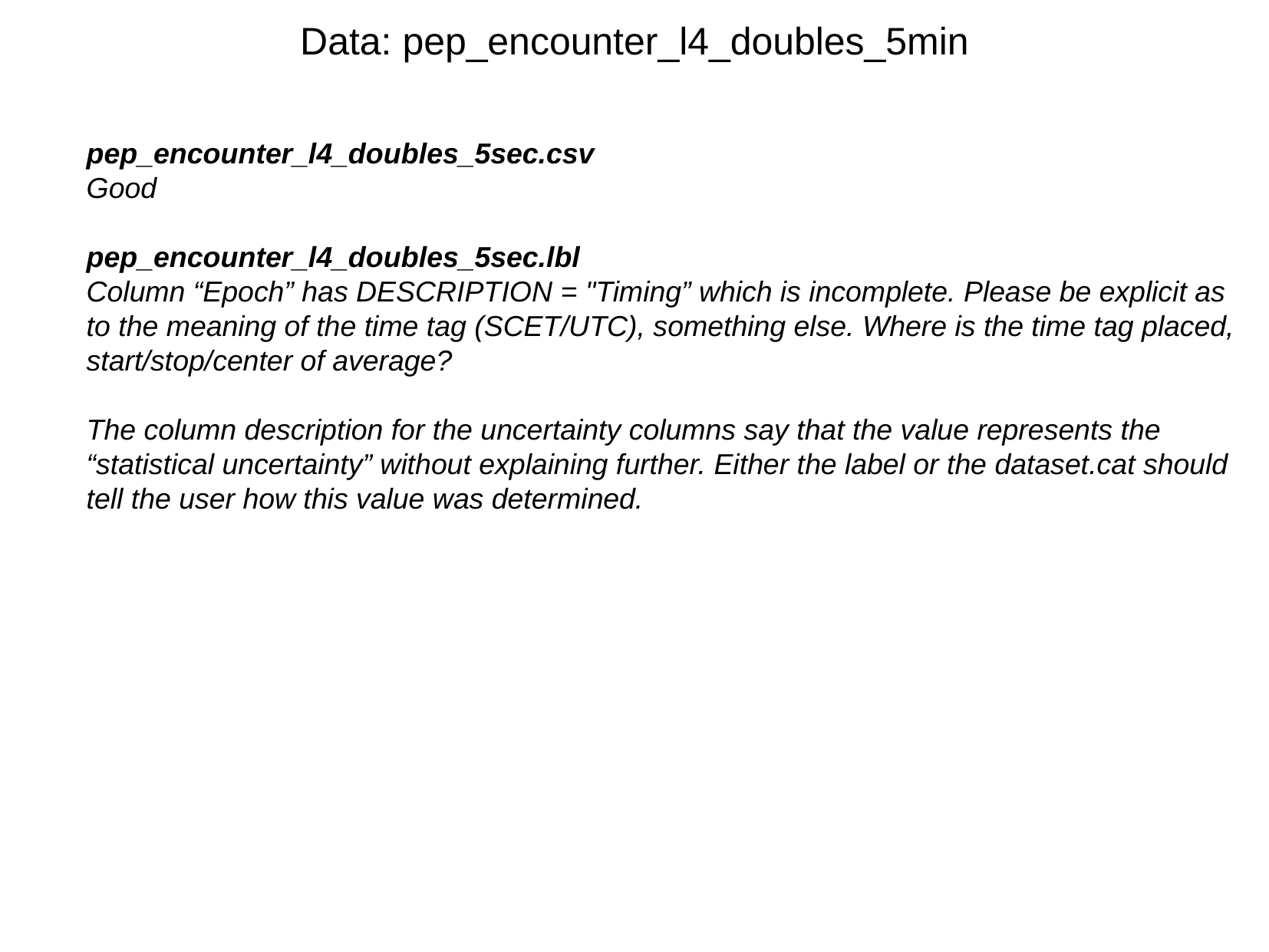

Data: pep_encounter_l4_doubles_5min
pep_encounter_l4_doubles_5sec.csv
Good

pep_encounter_l4_doubles_5sec.lbl
Column “Epoch” has DESCRIPTION = "Timing” which is incomplete. Please be explicit as
to the meaning of the time tag (SCET/UTC), something else. Where is the time tag placed,
start/stop/center of average?

The column description for the uncertainty columns say that the value represents the
“statistical uncertainty” without explaining further. Either the label or the dataset.cat should
tell the user how this value was determined.